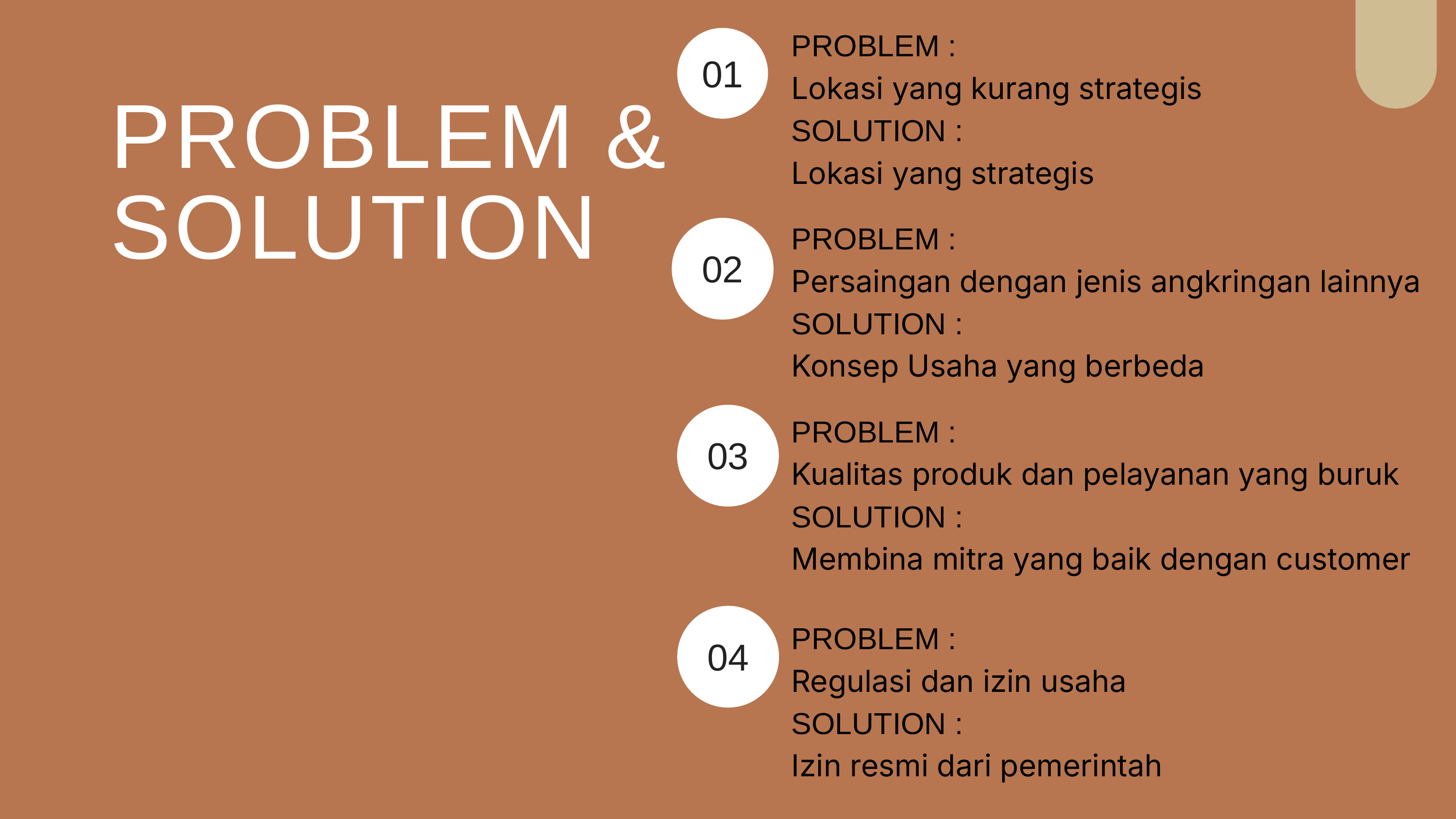

PROBLEM :
Lokasi yang kurang strategis
SOLUTION :
Lokasi yang strategis

01
PROBLEM & SOLUTION
PROBLEM :
Persaingan dengan jenis angkringan lainnya
SOLUTION :
Konsep Usaha yang berbeda

02

03
PROBLEM :
Kualitas produk dan pelayanan yang buruk
SOLUTION :
Membina mitra yang baik dengan customer

04
PROBLEM :
Regulasi dan izin usaha
SOLUTION :
Izin resmi dari pemerintah